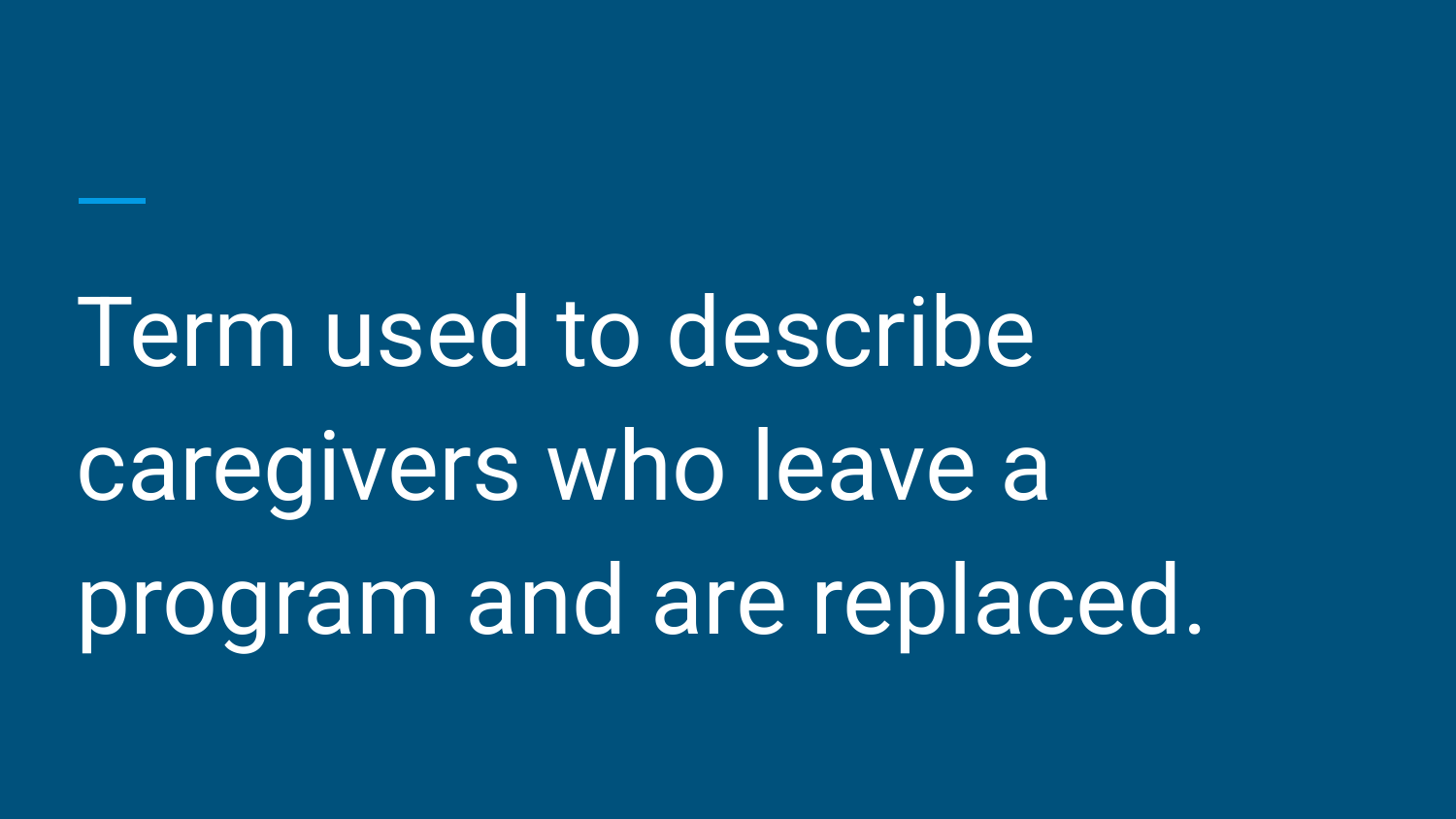

#
Term used to describe caregivers who leave a program and are replaced.